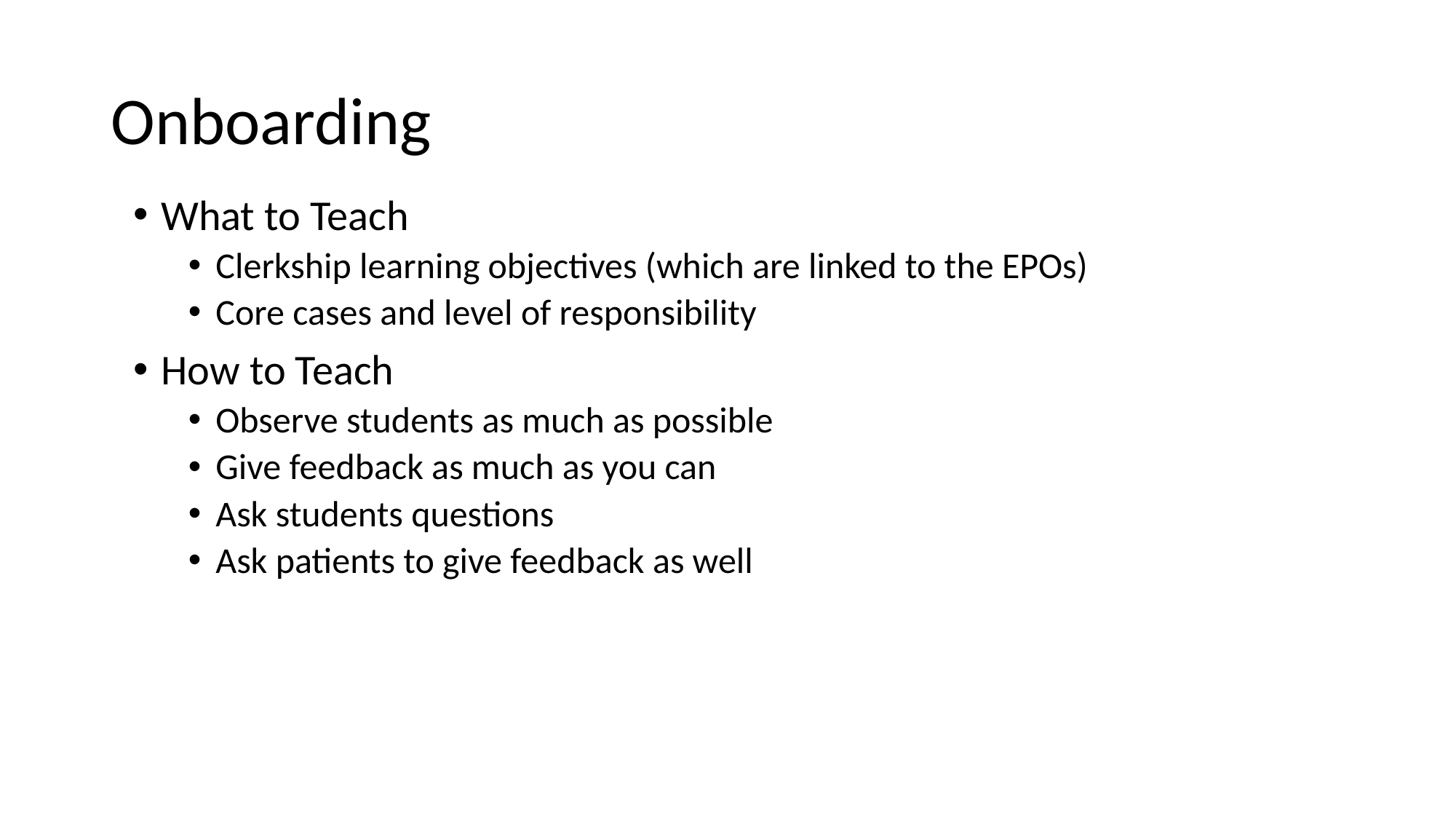

# Onboarding
What to Teach
Clerkship learning objectives (which are linked to the EPOs)
Core cases and level of responsibility
How to Teach
Observe students as much as possible
Give feedback as much as you can
Ask students questions
Ask patients to give feedback as well